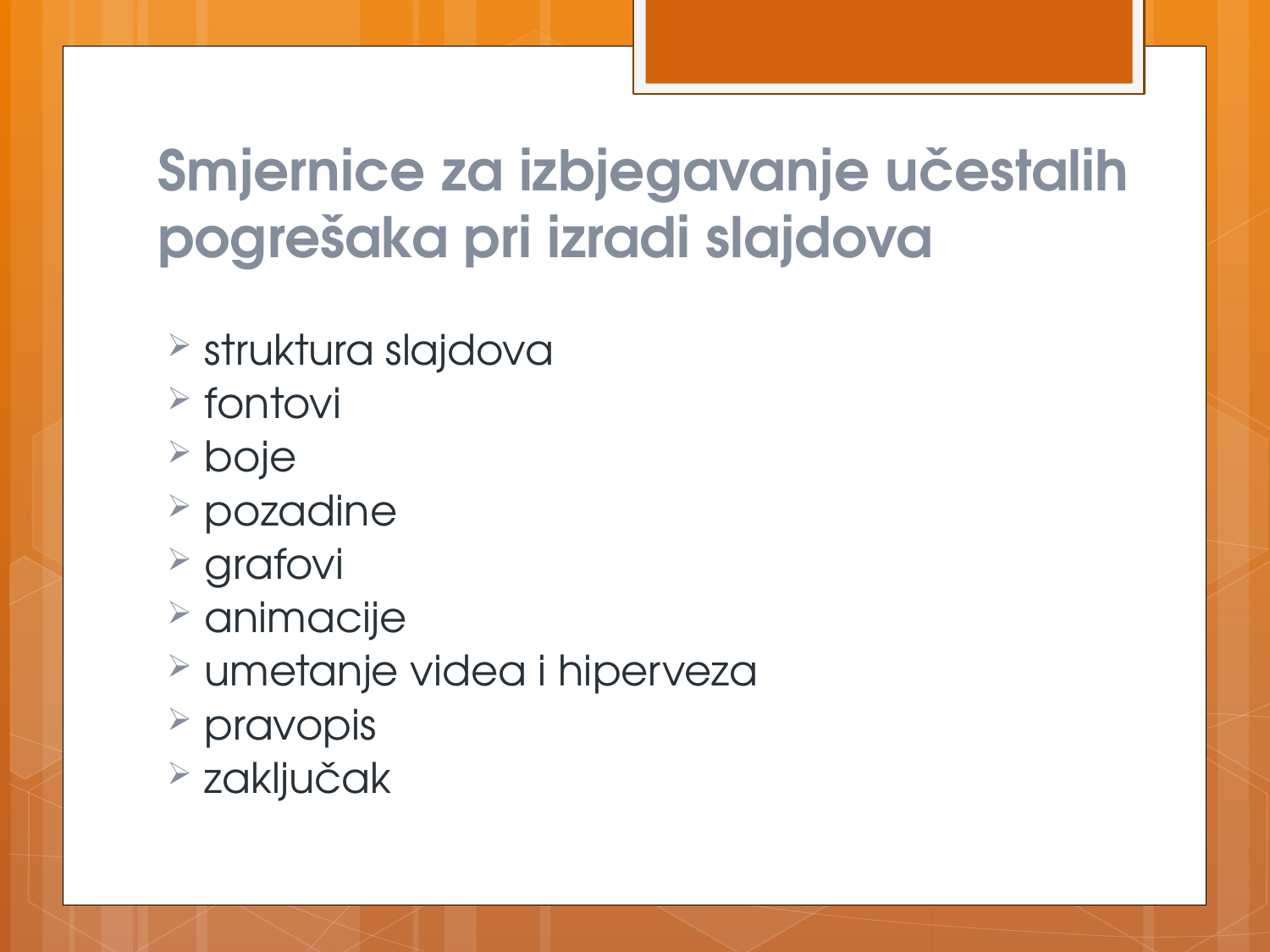

# Smjernice za izbjegavanje učestalih pogrešaka pri izradi slajdova
struktura slajdova
fontovi
boje
pozadine
grafovi
animacije
umetanje videa i hiperveza
pravopis
zaključak